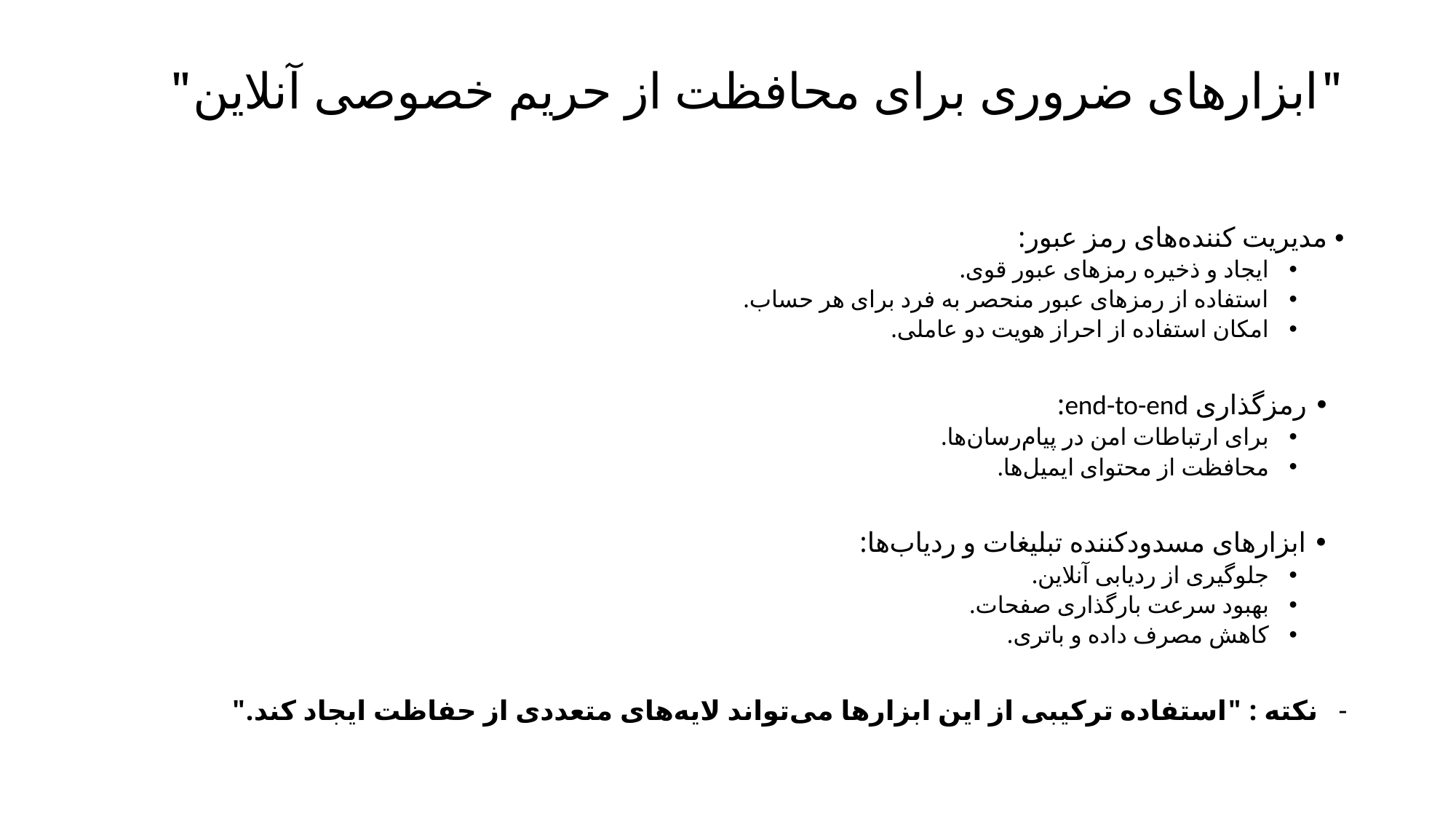

# "ابزارهای ضروری برای محافظت از حریم خصوصی آنلاین"
• مدیریت کننده‌های رمز عبور:
ایجاد و ذخیره رمزهای عبور قوی.
استفاده از رمزهای عبور منحصر به فرد برای هر حساب.
امکان استفاده از احراز هویت دو عاملی.

  • رمزگذاری end-to-end:
برای ارتباطات امن در پیام‌رسان‌ها.
محافظت از محتوای ایمیل‌ها.

  • ابزارهای مسدودکننده تبلیغات و ردیاب‌ها:
جلوگیری از ردیابی آنلاین.
بهبود سرعت بارگذاری صفحات.
کاهش مصرف داده و باتری.

نکته : "استفاده ترکیبی از این ابزارها می‌تواند لایه‌های متعددی از حفاظت ایجاد کند."